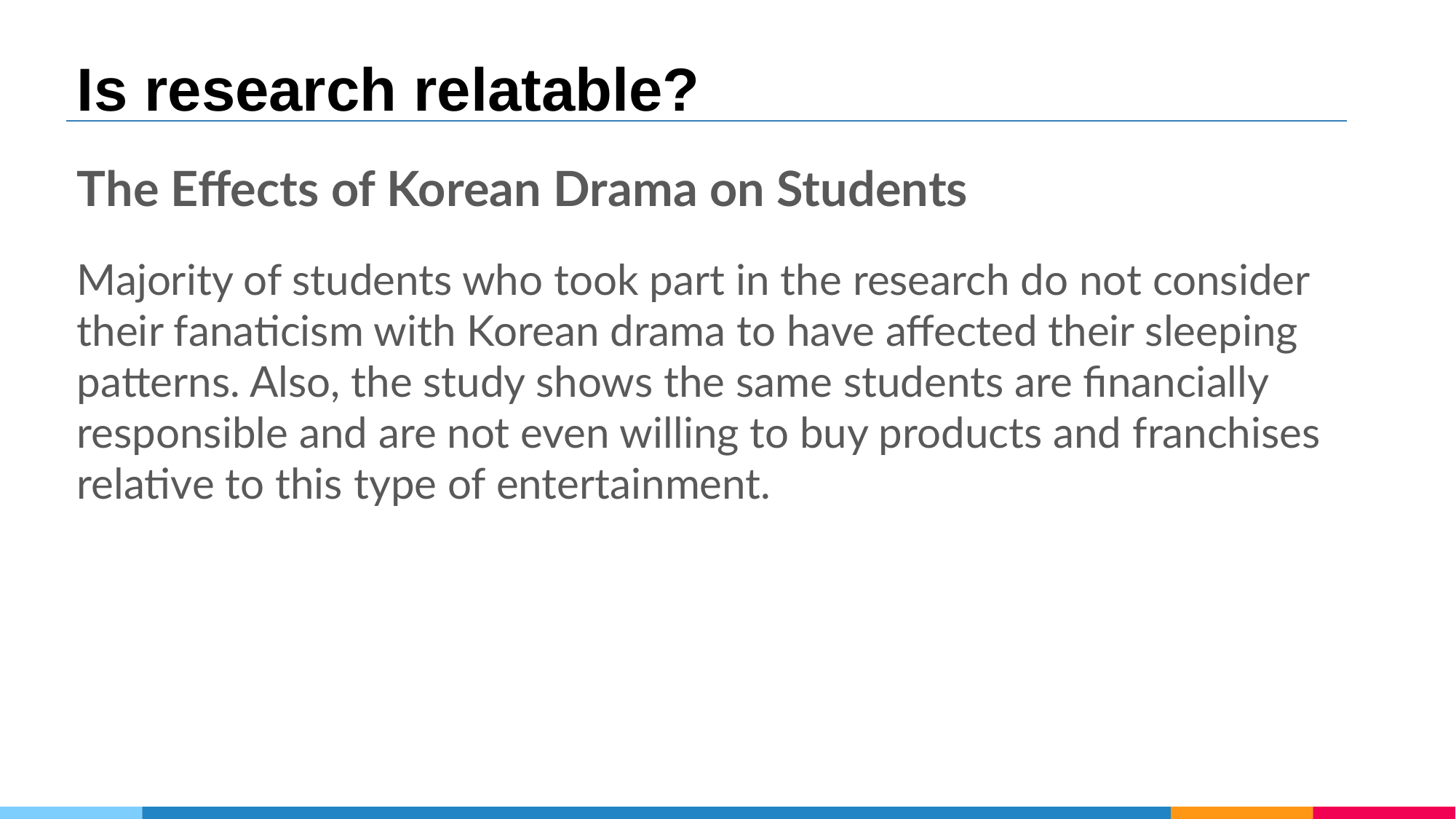

# Is research relatable?
The Effects of Korean Drama on Students

Majority of students who took part in the research do not consider their fanaticism with Korean drama to have affected their sleeping patterns. Also, the study shows the same students are financially responsible and are not even willing to buy products and franchises relative to this type of entertainment.